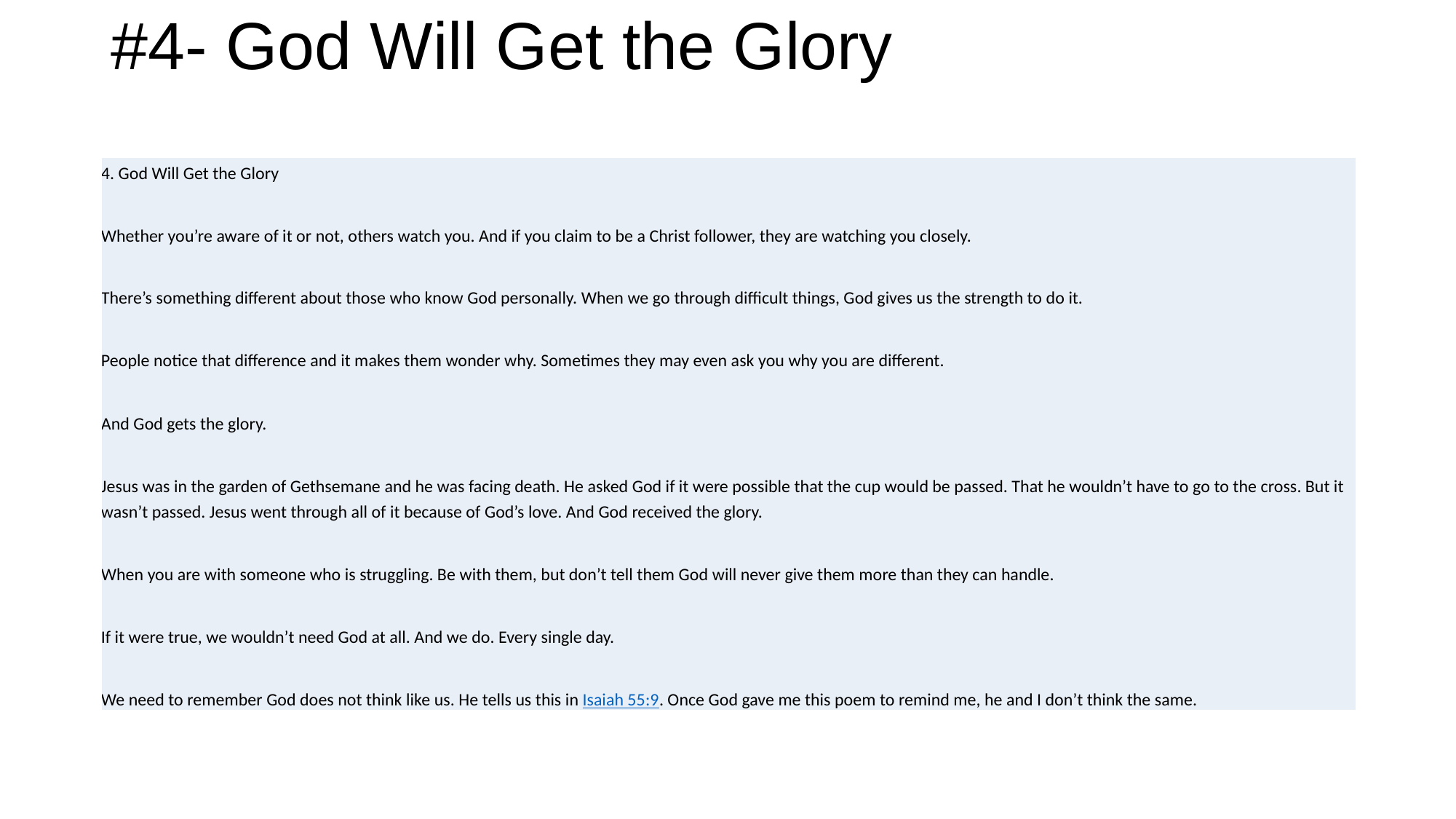

# #4- God Will Get the Glory
| 4. God Will Get the Glory Whether you’re aware of it or not, others watch you. And if you claim to be a Christ follower, they are watching you closely. There’s something different about those who know God personally. When we go through difficult things, God gives us the strength to do it. People notice that difference and it makes them wonder why. Sometimes they may even ask you why you are different. And God gets the glory. Jesus was in the garden of Gethsemane and he was facing death. He asked God if it were possible that the cup would be passed. That he wouldn’t have to go to the cross. But it wasn’t passed. Jesus went through all of it because of God’s love. And God received the glory. When you are with someone who is struggling. Be with them, but don’t tell them God will never give them more than they can handle. If it were true, we wouldn’t need God at all. And we do. Every single day. We need to remember God does not think like us. He tells us this in Isaiah 55:9. Once God gave me this poem to remind me, he and I don’t think the same. |
| --- |